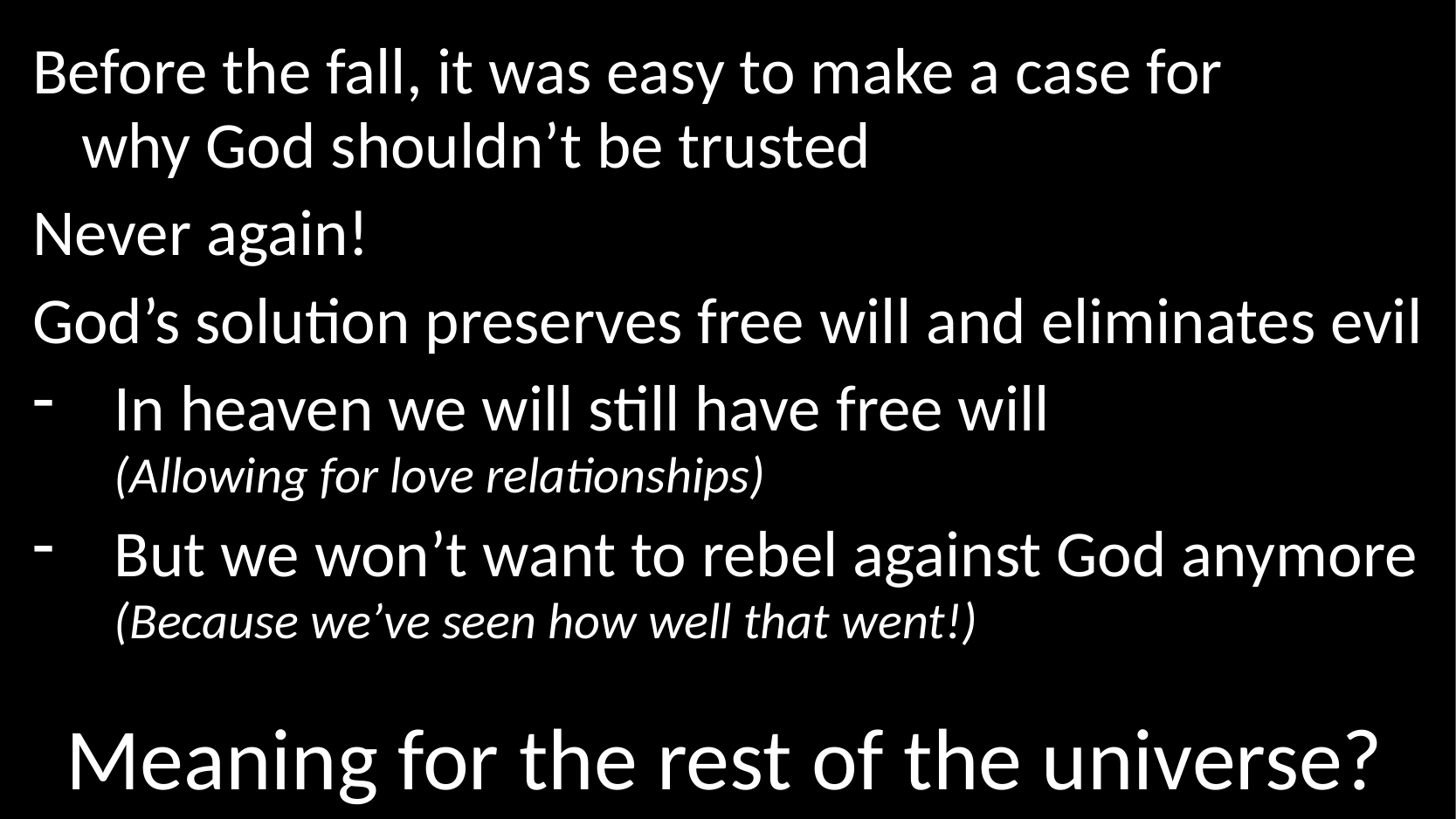

Before the fall, it was easy to make a case for
why God shouldn’t be trusted
Never again!
God’s solution preserves free will and eliminates evil
In heaven we will still have free will
(Allowing for love relationships)
But we won’t want to rebel against God anymore
(Because we’ve seen how well that went!)
# Meaning for the rest of the universe?